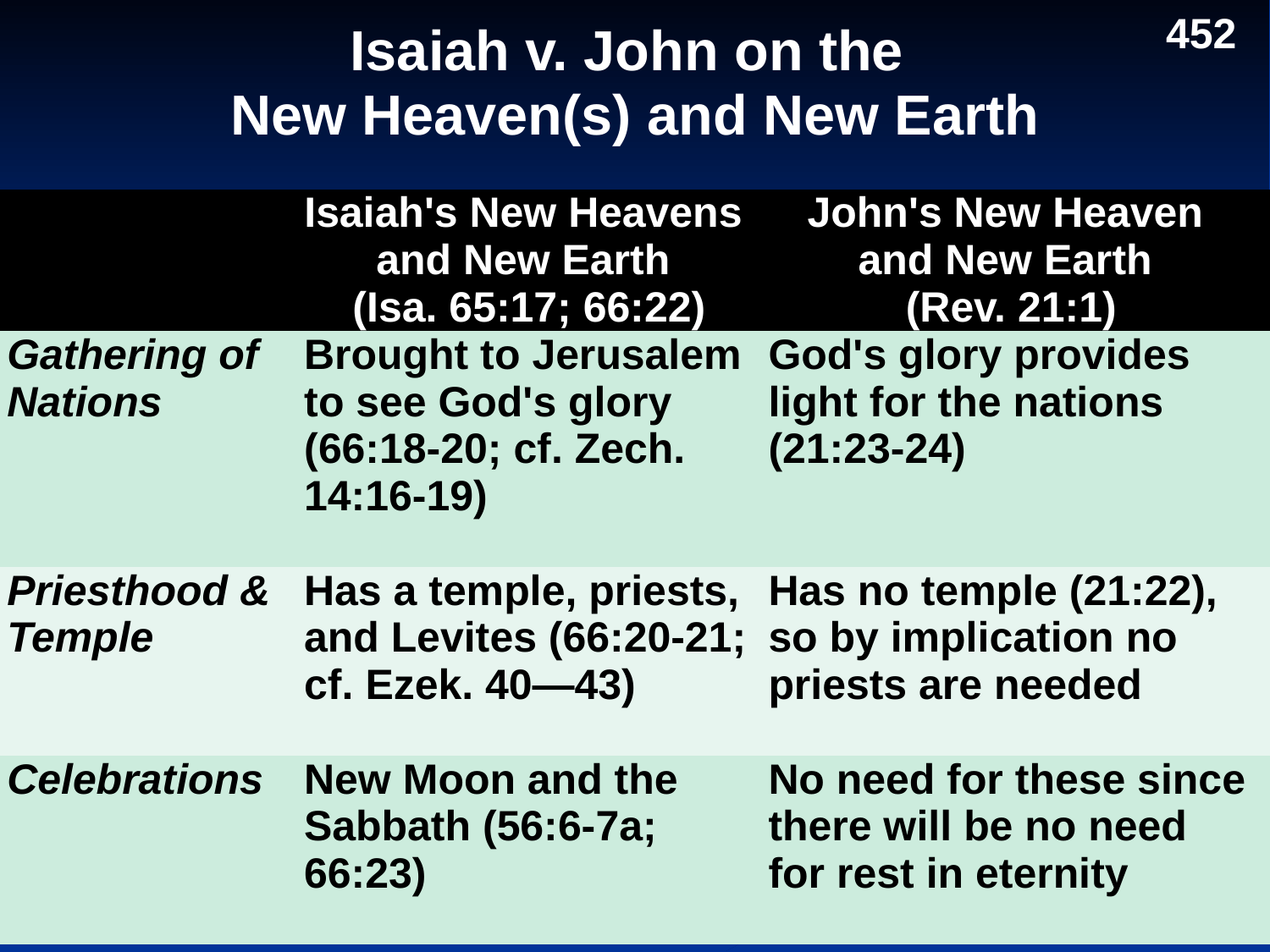

452
Isaiah v. John on the
New Heaven(s) and New Earth
|  | Isaiah's New Heavens and New Earth (Isa. 65:17; 66:22) | John's New Heaven and New Earth (Rev. 21:1) |
| --- | --- | --- |
| Gathering of Nations | Brought to Jerusalem to see God's glory (66:18-20; cf. Zech. 14:16-19) | God's glory provides light for the nations (21:23-24) |
| Priesthood & Temple | Has a temple, priests, and Levites (66:20-21; cf. Ezek. 40—43) | Has no temple (21:22), so by implication no priests are needed |
| Celebrations | New Moon and the Sabbath (56:6-7a; 66:23) | No need for these since there will be no need for rest in eternity |